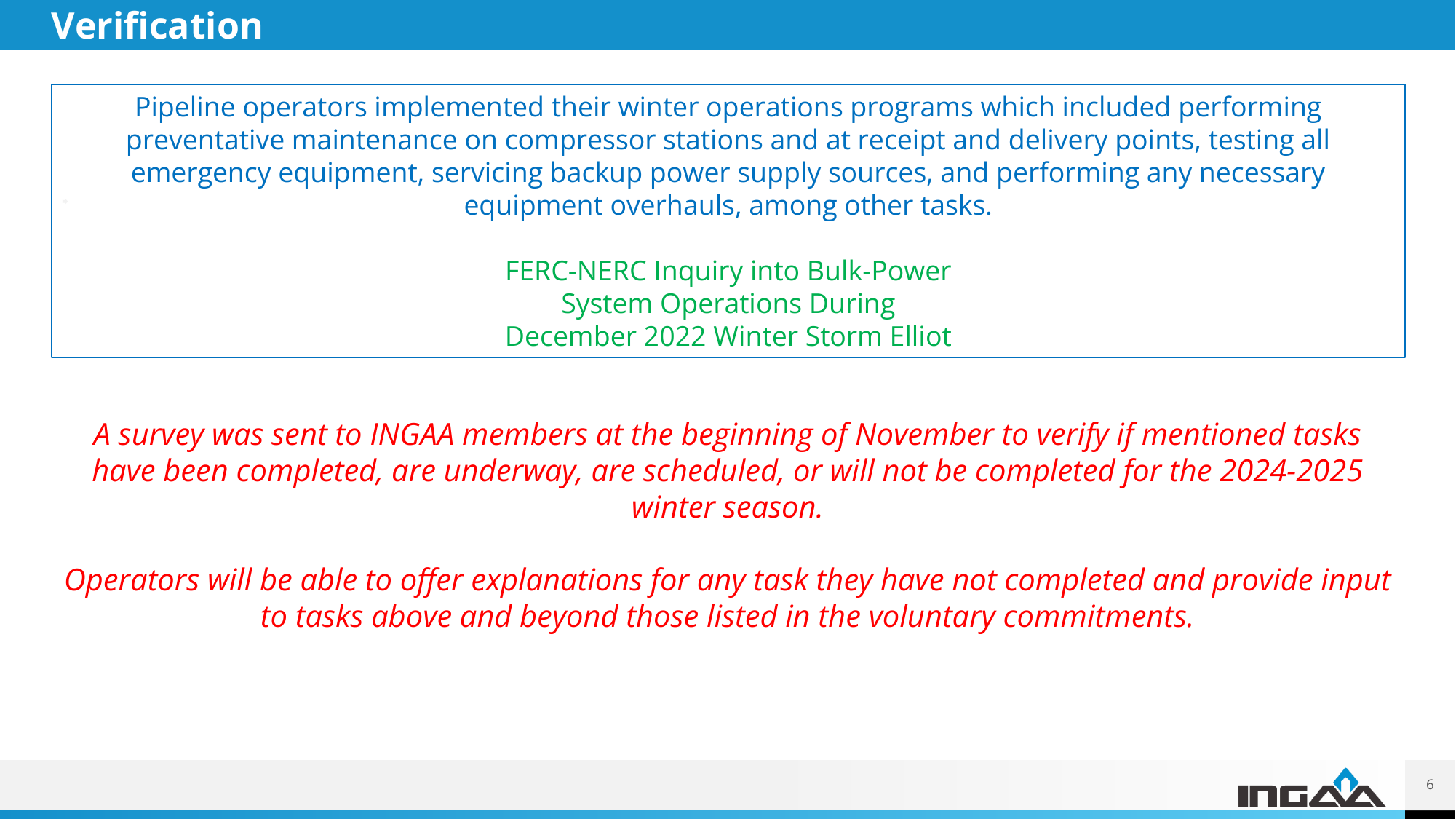

# Verification
Pipeline operators implemented their winter operations programs which included performing preventative maintenance on compressor stations and at receipt and delivery points, testing all emergency equipment, servicing backup power supply sources, and performing any necessary equipment overhauls, among other tasks.

FERC-NERC Inquiry into Bulk-Power
System Operations During
December 2022 Winter Storm Elliot

A survey was sent to INGAA members at the beginning of November to verify if mentioned tasks have been completed, are underway, are scheduled, or will not be completed for the 2024-2025 winter season.

Operators will be able to offer explanations for any task they have not completed and provide input to tasks above and beyond those listed in the voluntary commitments.
6